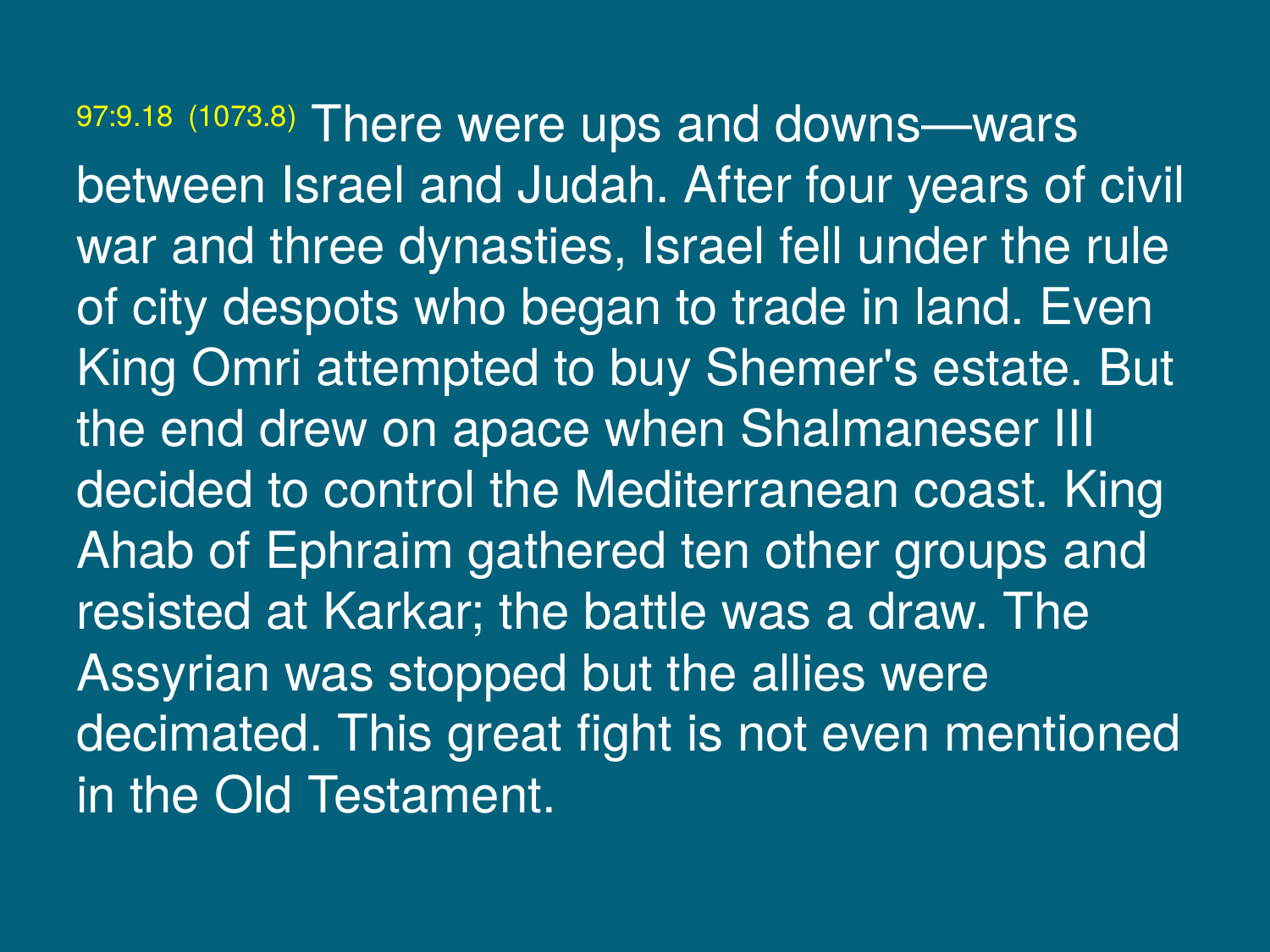

97:9.18 (1073.8) There were ups and downs—wars between Israel and Judah. After four years of civil war and three dynasties, Israel fell under the rule of city despots who began to trade in land. Even King Omri attempted to buy Shemer's estate. But the end drew on apace when Shalmaneser III decided to control the Mediterranean coast. King Ahab of Ephraim gathered ten other groups and resisted at Karkar; the battle was a draw. The Assyrian was stopped but the allies were decimated. This great fight is not even mentioned in the Old Testament.